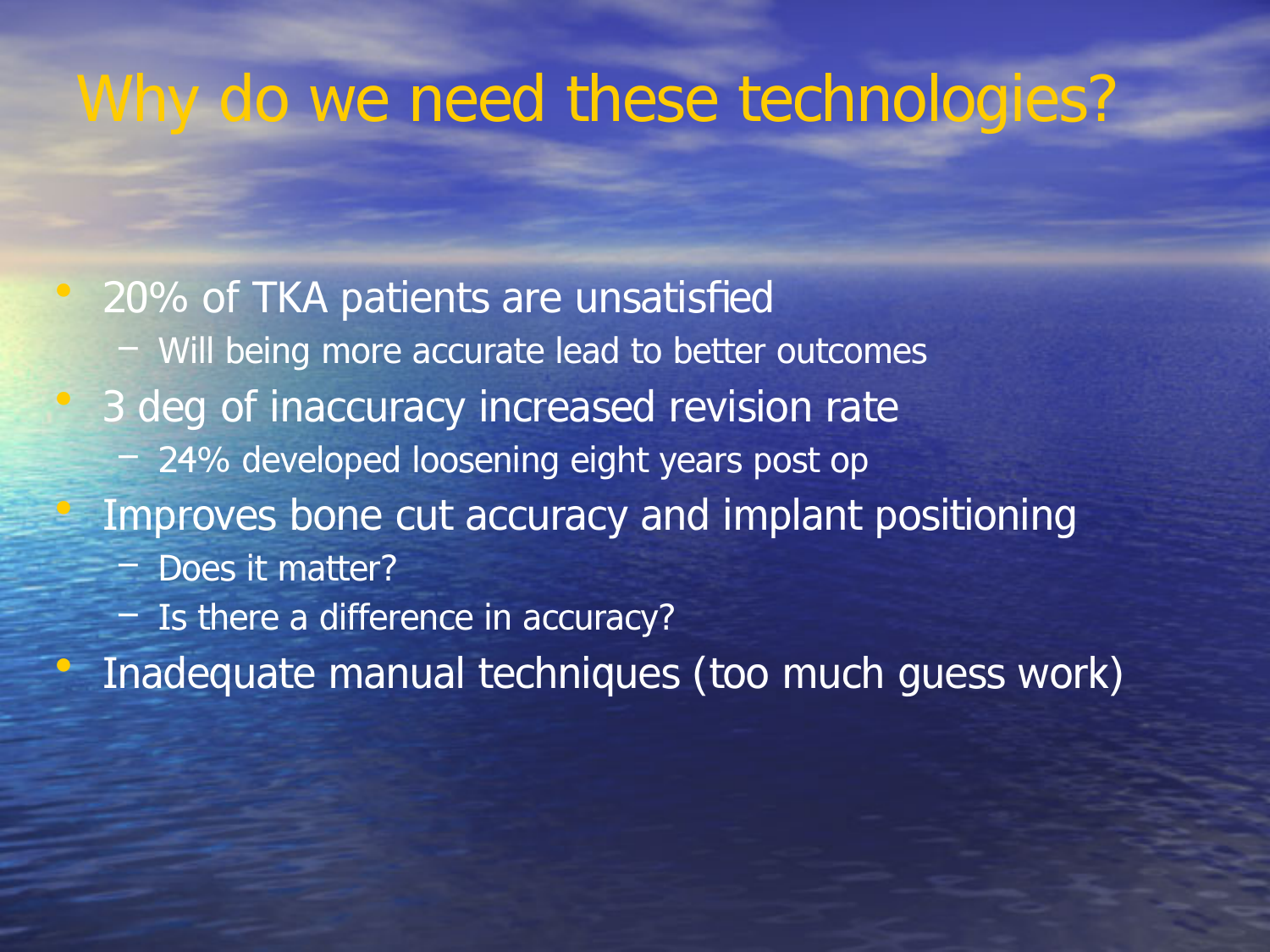

# Why do we need these technologies?
20% of TKA patients are unsatisfied
Will being more accurate lead to better outcomes
3 deg of inaccuracy increased revision rate
24% developed loosening eight years post op
Improves bone cut accuracy and implant positioning
Does it matter?
Is there a difference in accuracy?
Inadequate manual techniques (too much guess work)